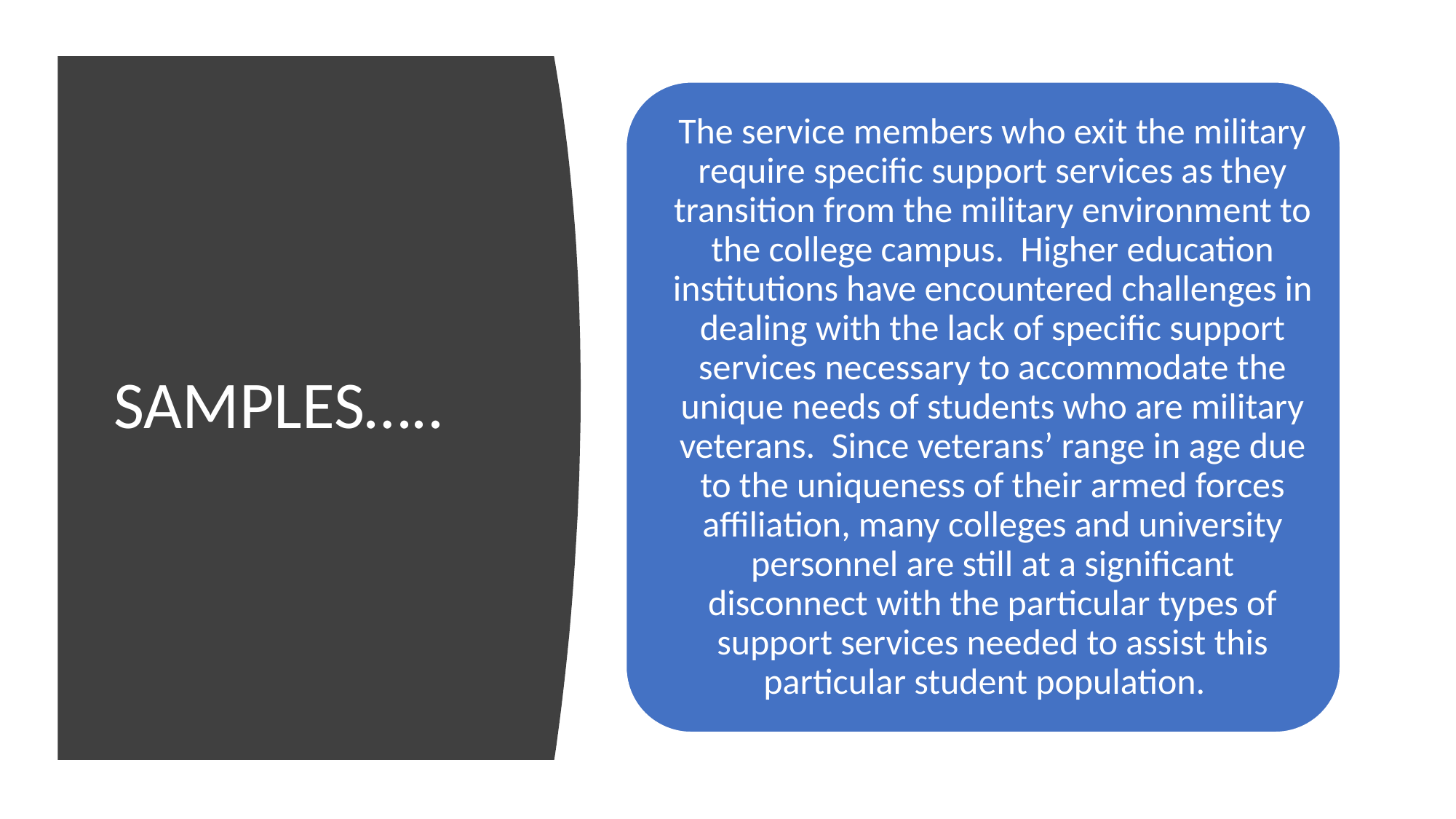

The service members who exit the military require specific support services as they transition from the military environment to the college campus.  Higher education institutions have encountered challenges in dealing with the lack of specific support services necessary to accommodate the unique needs of students who are military veterans.  Since veterans’ range in age due to the uniqueness of their armed forces affiliation, many colleges and university personnel are still at a significant disconnect with the particular types of support services needed to assist this particular student population.

# SAMPLES…..